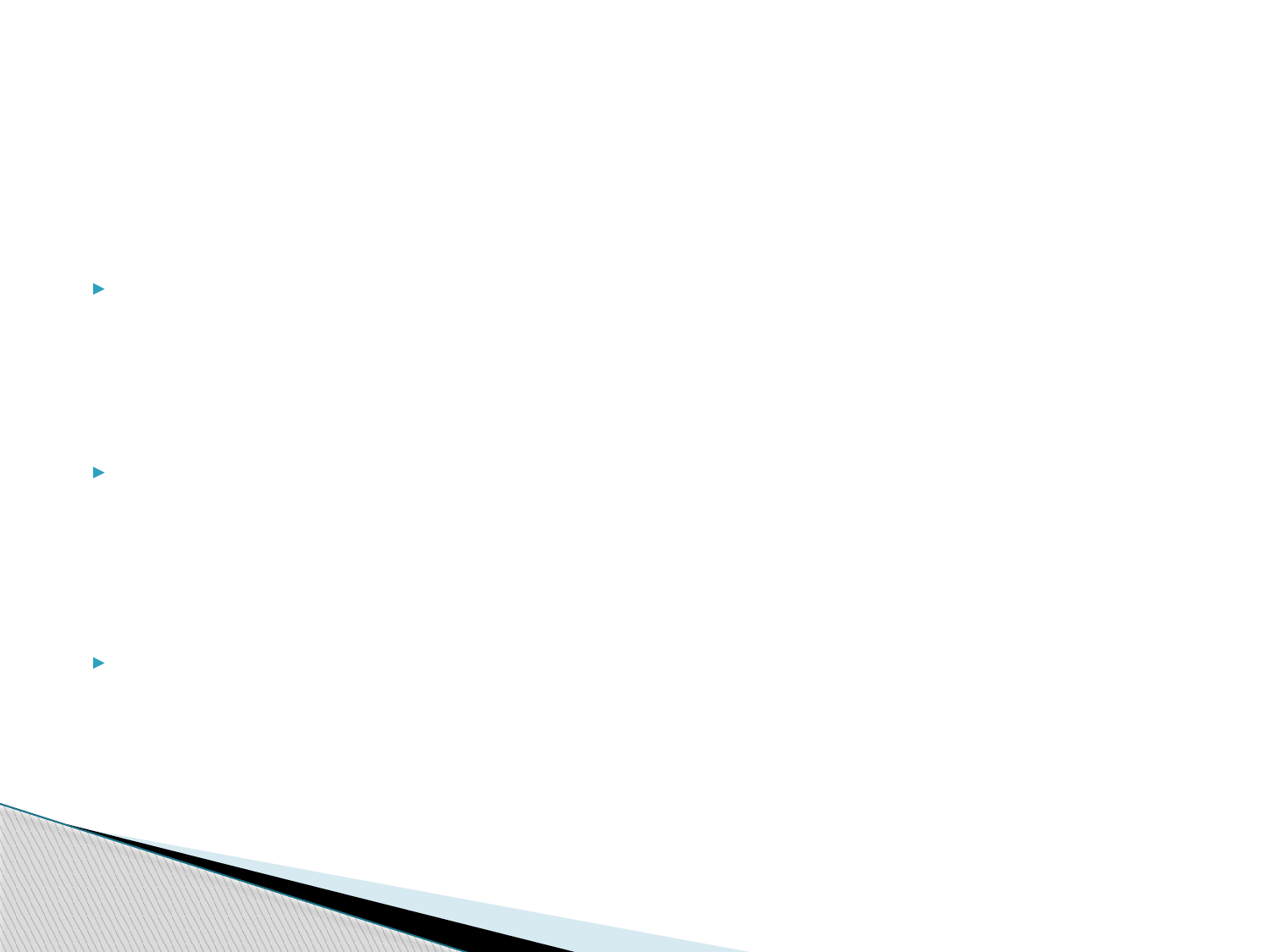

#
Surgical closure of VSD complicated by AR is often recommended even in absence of large shunt to reduce the risk of progressive aortic valve dysfunction.

3-D echo is ideal technique for VSD assessment before device closure.

Device closure of a muscular VSD may be considered, especially if the VSD is remote from the tricuspid valve and the aorta, if the VSD is associated with severe left-sided heart chamber enlargement, or if there is PAH.